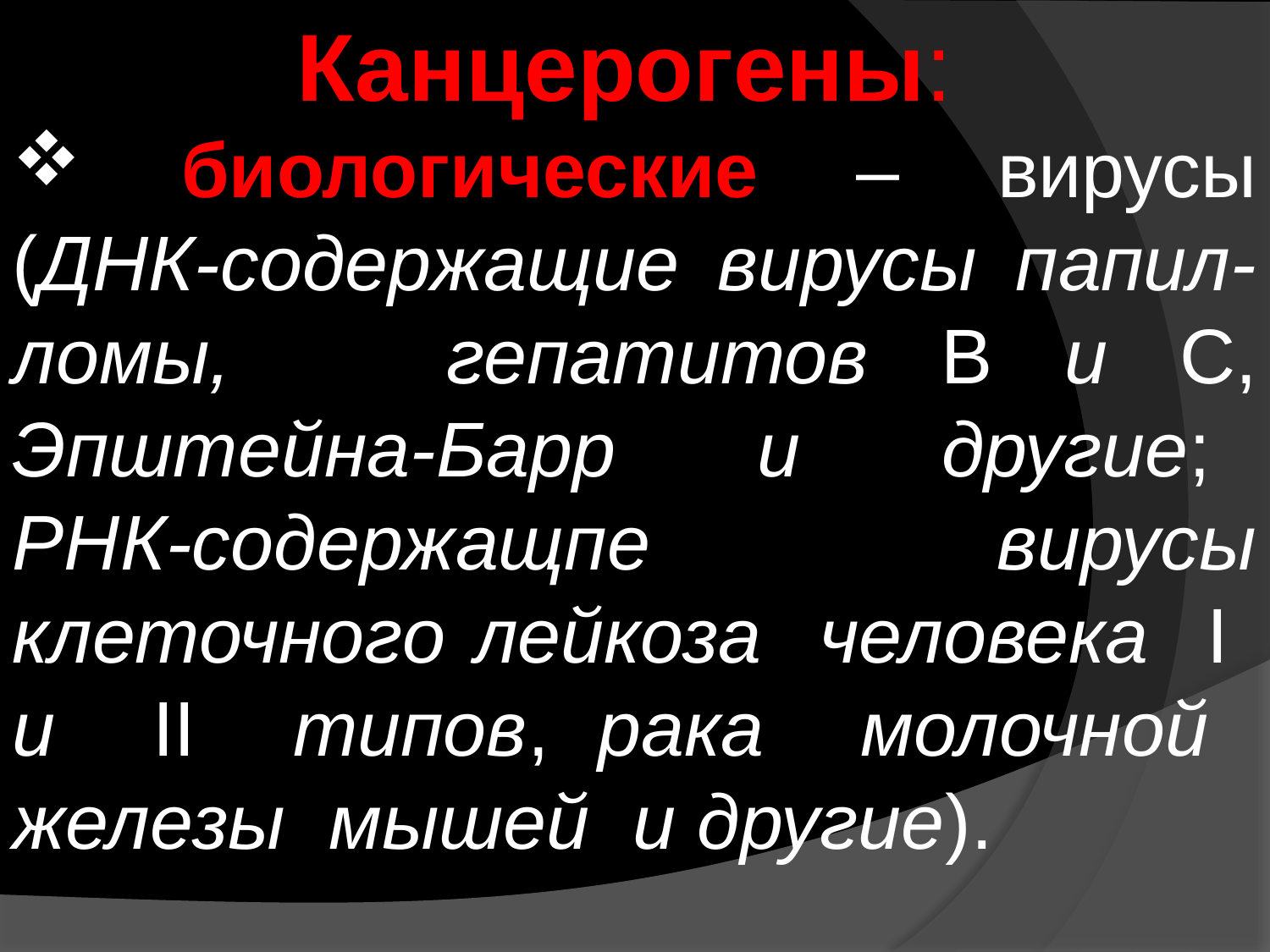

Канцерогены:
  биологические  –  вирусы (ДНК-содержащие вирусы папил-ломы,   гепатитов В и С, Эпштейна-Барр   и   другие;  РНК-содержащпе вирусы клеточного лейкоза  человека  I  и  II  типов, рака  молочной  железы  мышей  и другие).